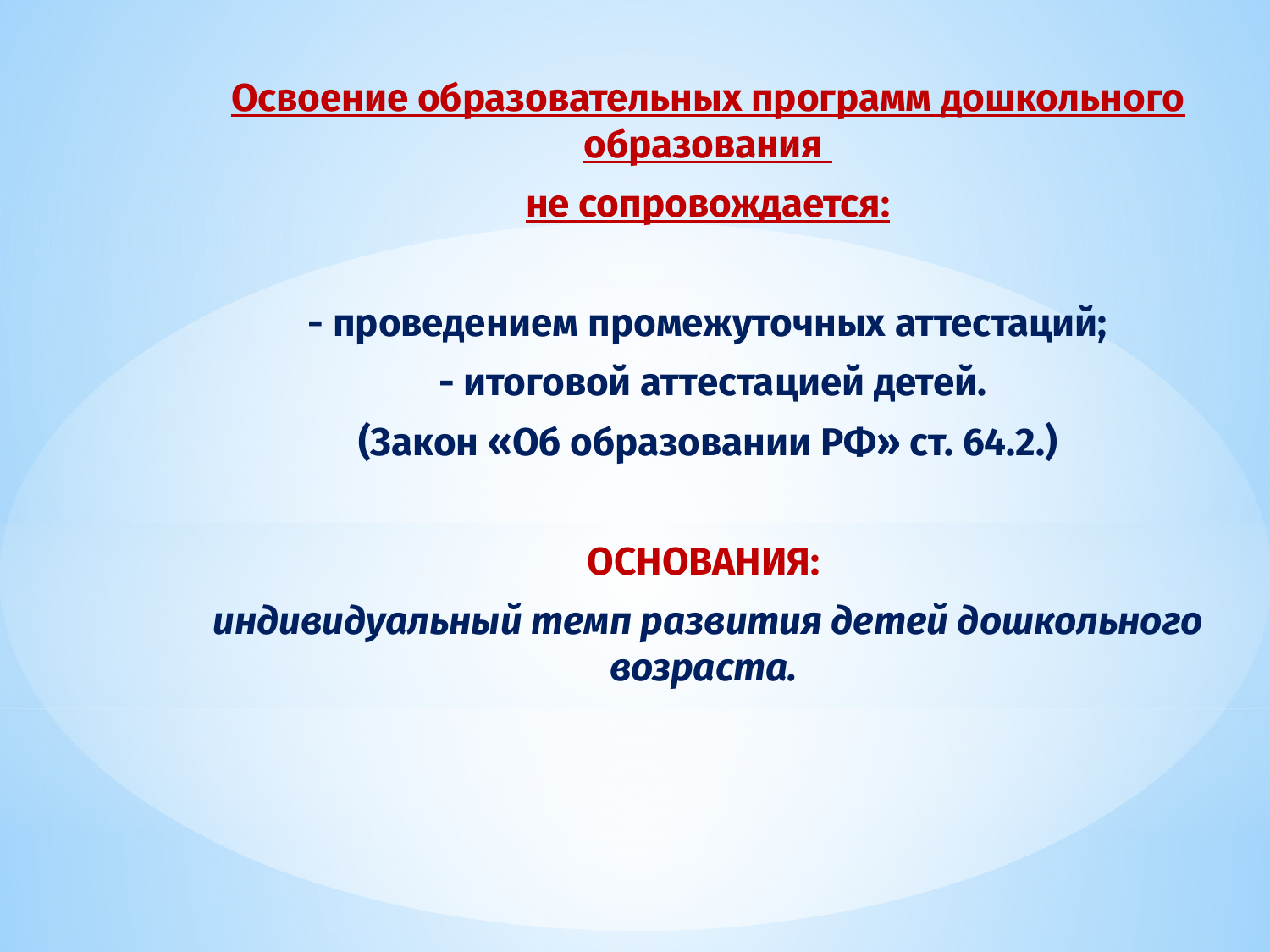

Освоение образовательных программ дошкольного образования
не сопровождается:

 - проведением промежуточных аттестаций;
 - итоговой аттестацией детей.
(Закон «Об образовании РФ» ст. 64.2.)

ОСНОВАНИЯ:
индивидуальный темп развития детей дошкольного возраста.